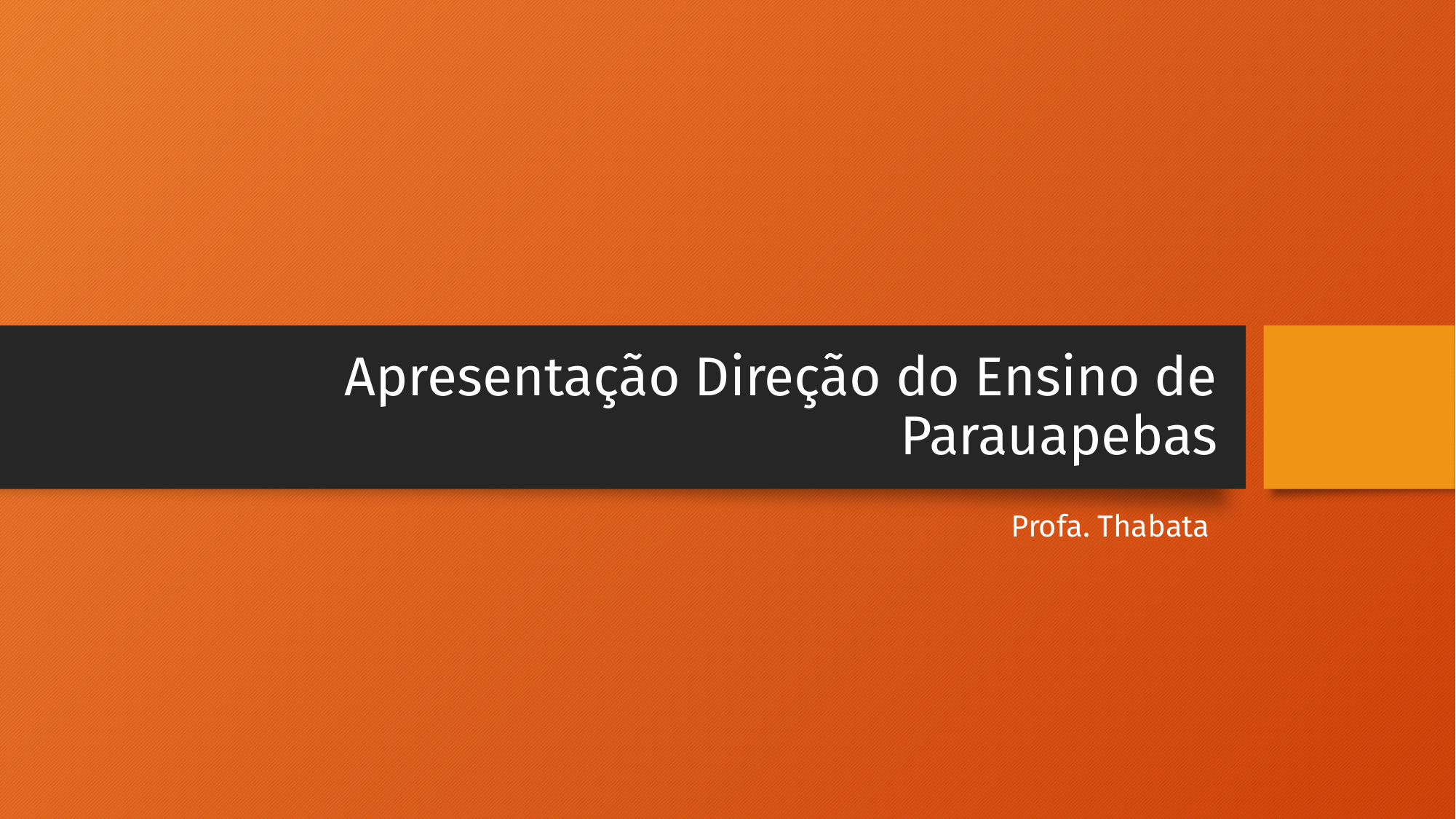

# Apresentação Direção do Ensino de Parauapebas
Profa. Thabata